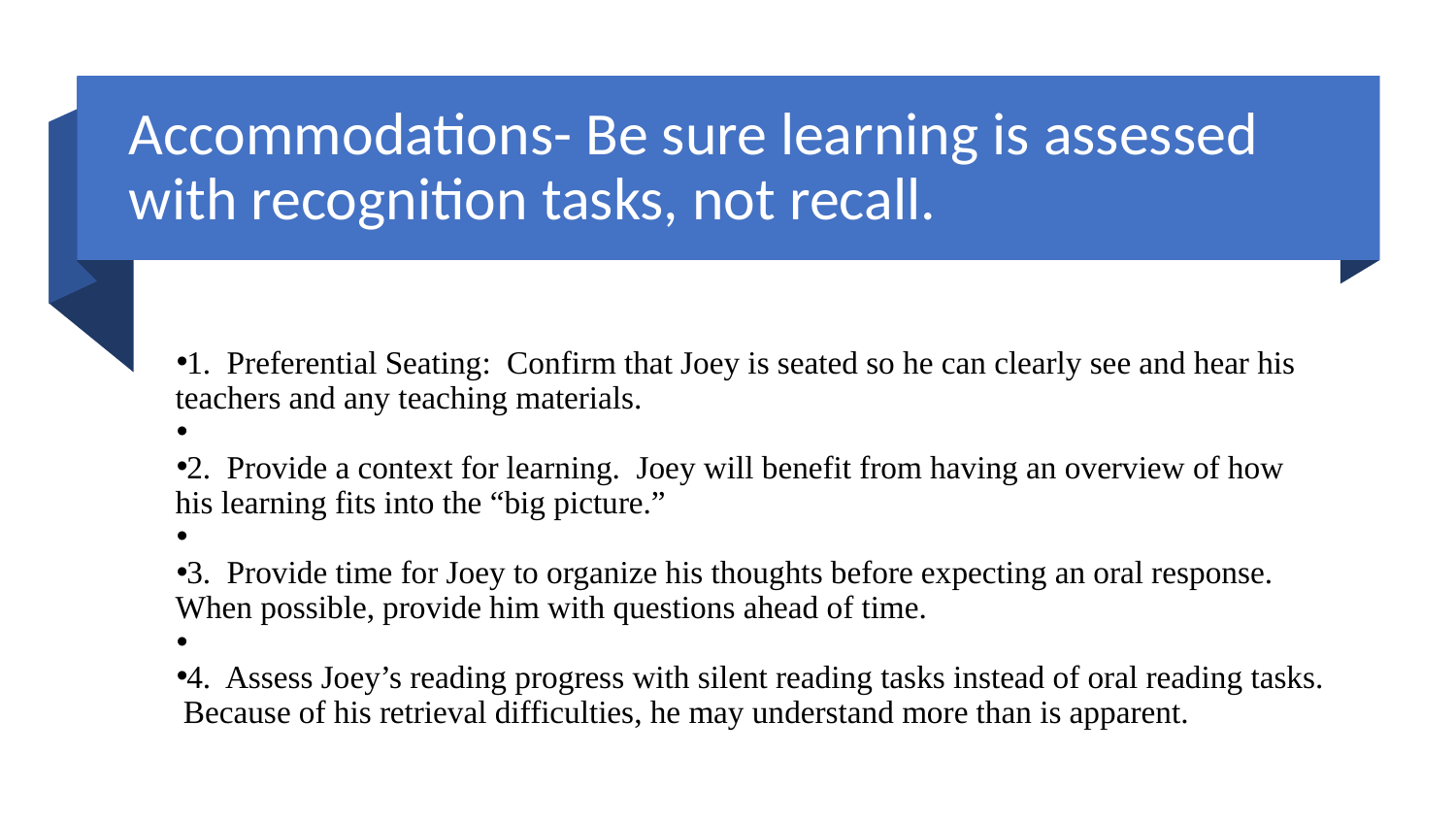

# Accommodations- Be sure learning is assessed with recognition tasks, not recall.

1.  Preferential Seating:  Confirm that Joey is seated so he can clearly see and hear his teachers and any teaching materials.

2.  Provide a context for learning.  Joey will benefit from having an overview of how his learning fits into the “big picture.”

3.  Provide time for Joey to organize his thoughts before expecting an oral response.  When possible, provide him with questions ahead of time.

4.  Assess Joey’s reading progress with silent reading tasks instead of oral reading tasks.  Because of his retrieval difficulties, he may understand more than is apparent.